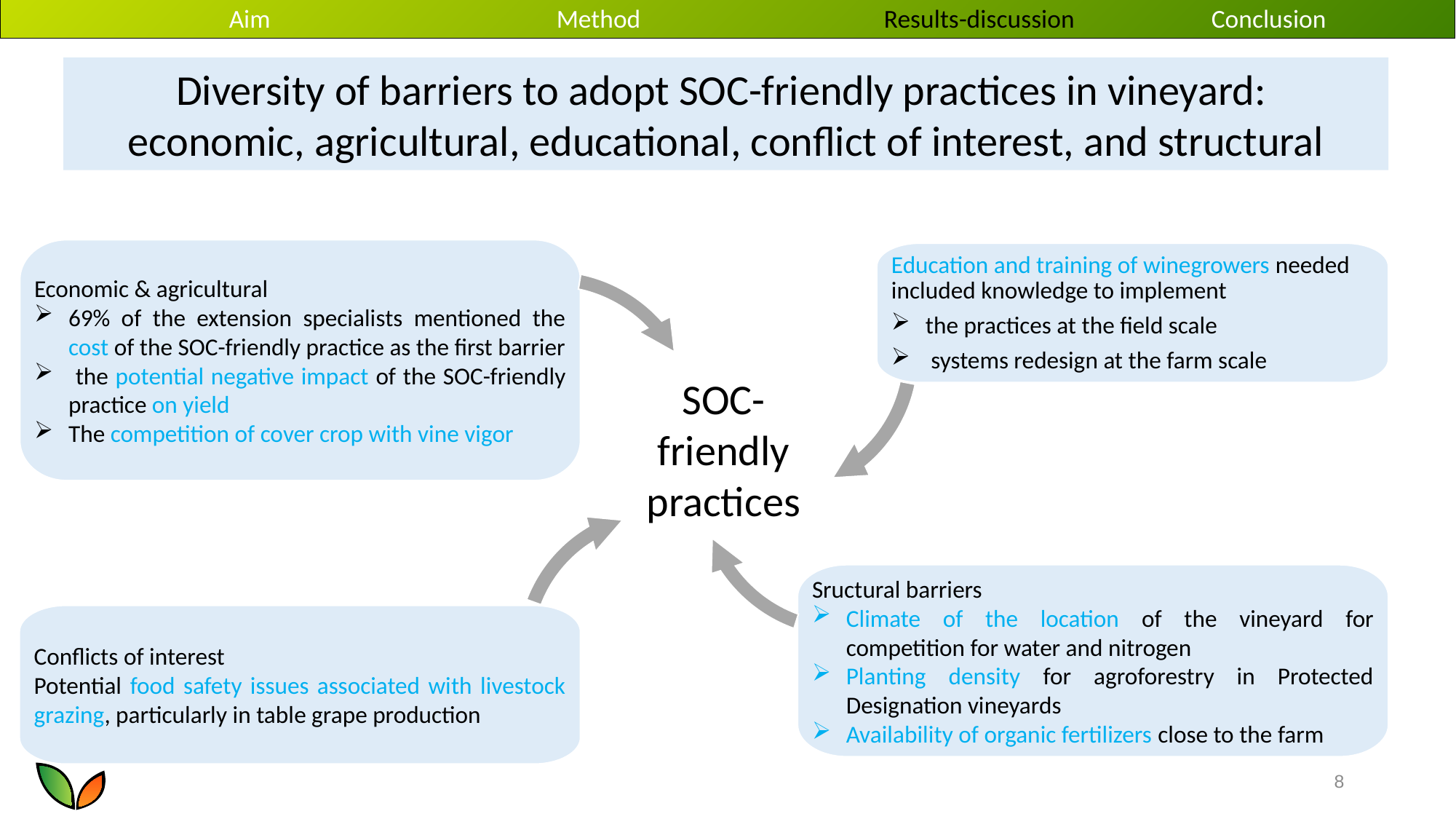

Aim			Method			Results-discussion		Conclusion
Diversity of barriers to adopt SOC-friendly practices in vineyard:
economic, agricultural, educational, conflict of interest, and structural

Economic & agricultural
69% of the extension specialists mentioned the cost of the SOC-friendly practice as the first barrier
 the potential negative impact of the SOC-friendly practice on yield
The competition of cover crop with vine vigor
Education and training of winegrowers needed included knowledge to implement
the practices at the field scale
 systems redesign at the farm scale

SOC-friendly practices

Sructural barriers
Climate of the location of the vineyard for competition for water and nitrogen
Planting density for agroforestry in Protected Designation vineyards
Availability of organic fertilizers close to the farm
Conflicts of interest
Potential food safety issues associated with livestock grazing, particularly in table grape production
8